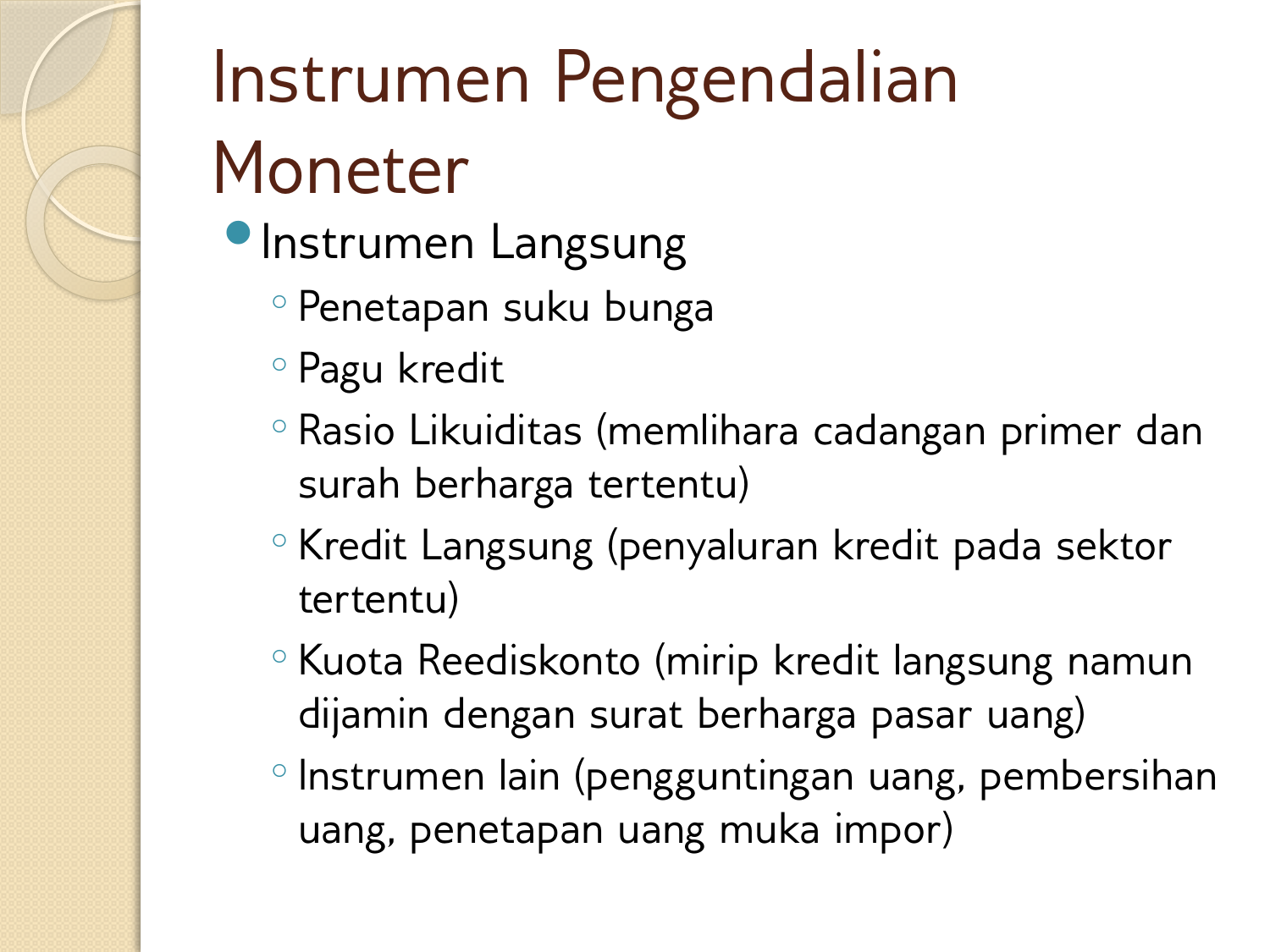

# Instrumen Pengendalian Moneter
Instrumen Langsung
Penetapan suku bunga
Pagu kredit
Rasio Likuiditas (memlihara cadangan primer dan surah berharga tertentu)
Kredit Langsung (penyaluran kredit pada sektor tertentu)
Kuota Reediskonto (mirip kredit langsung namun dijamin dengan surat berharga pasar uang)
Instrumen lain (pengguntingan uang, pembersihan uang, penetapan uang muka impor)